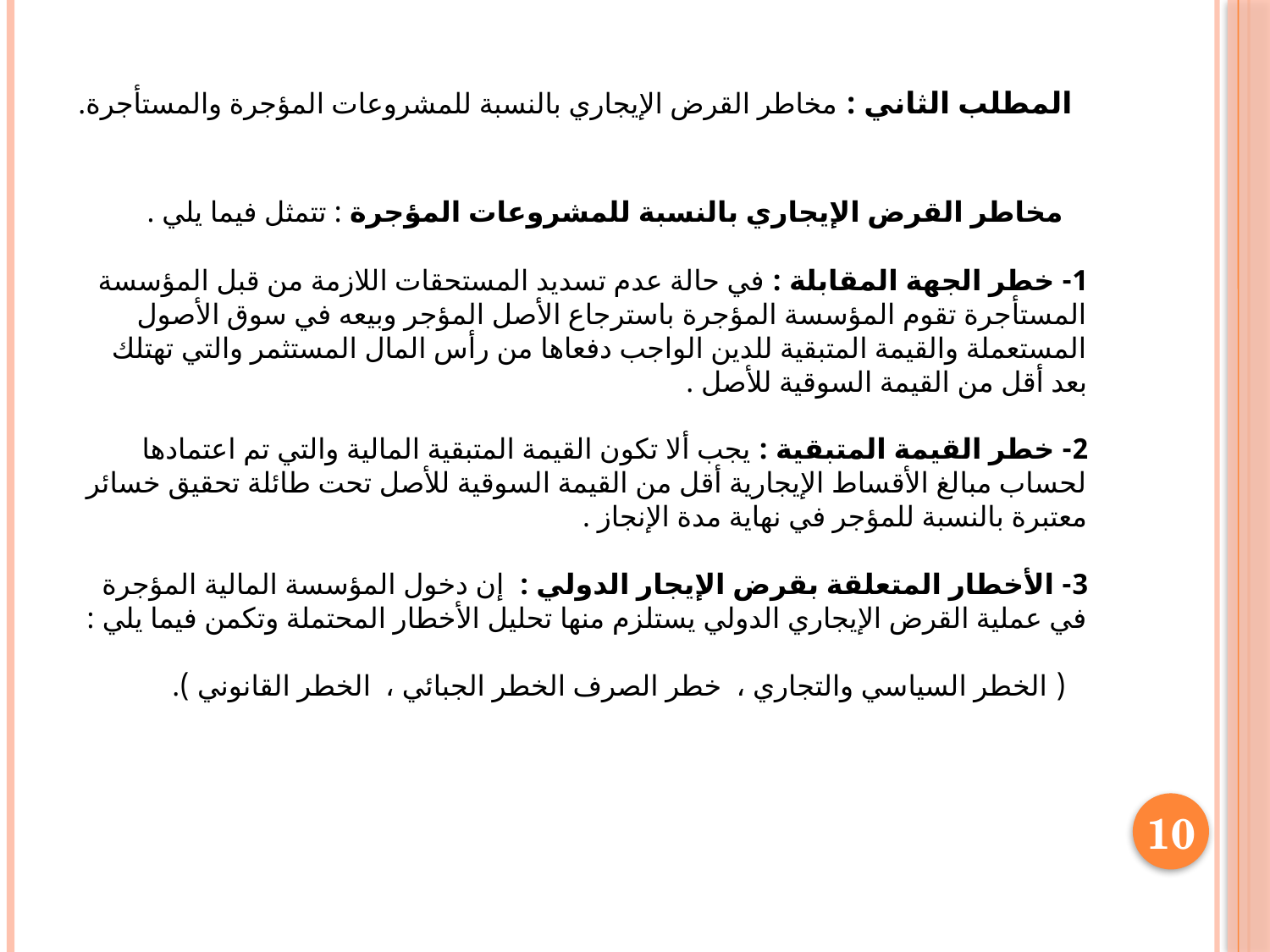

# المطلب الثاني : مخاطر القرض الإيجاري بالنسبة للمشروعات المؤجرة والمستأجرة. مخاطر القرض الإيجاري بالنسبة للمشروعات المؤجرة : تتمثل فيما يلي . 1- خطر الجهة المقابلة : في حالة عدم تسديد المستحقات اللازمة من قبل المؤسسة المستأجرة تقوم المؤسسة المؤجرة باسترجاع الأصل المؤجر وبيعه في سوق الأصول المستعملة والقيمة المتبقية للدين الواجب دفعاها من رأس المال المستثمر والتي تهتلك بعد أقل من القيمة السوقية للأصل . 2- خطر القيمة المتبقية : يجب ألا تكون القيمة المتبقية المالية والتي تم اعتمادها لحساب مبالغ الأقساط الإيجارية أقل من القيمة السوقية للأصل تحت طائلة تحقيق خسائر معتبرة بالنسبة للمؤجر في نهاية مدة الإنجاز . 3- الأخطار المتعلقة بقرض الإيجار الدولي :  إن دخول المؤسسة المالية المؤجرة في عملية القرض الإيجاري الدولي يستلزم منها تحليل الأخطار المحتملة وتكمن فيما يلي : ( الخطر السياسي والتجاري ،  خطر الصرف الخطر الجبائي ،  الخطر القانوني ).
10